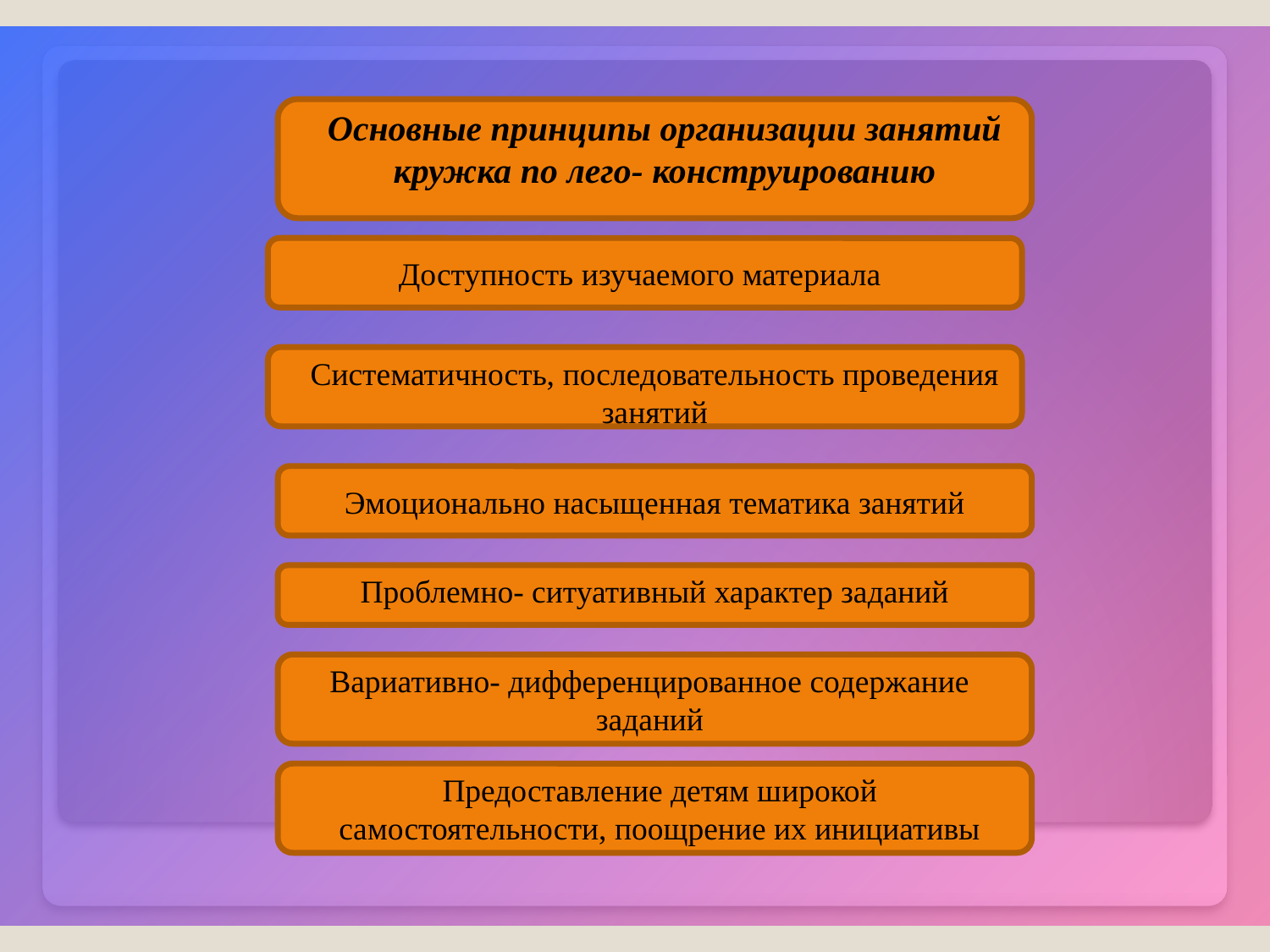

Основные принципы организации занятий кружка по лего- конструированию

Доступность изучаемого материала

Систематичность, последовательность проведения занятий

Эмоционально насыщенная тематика занятий

Проблемно- ситуативный характер заданий

Вариативно- дифференцированное содержание заданий

Предоставление детям широкой самостоятельности, поощрение их инициативы